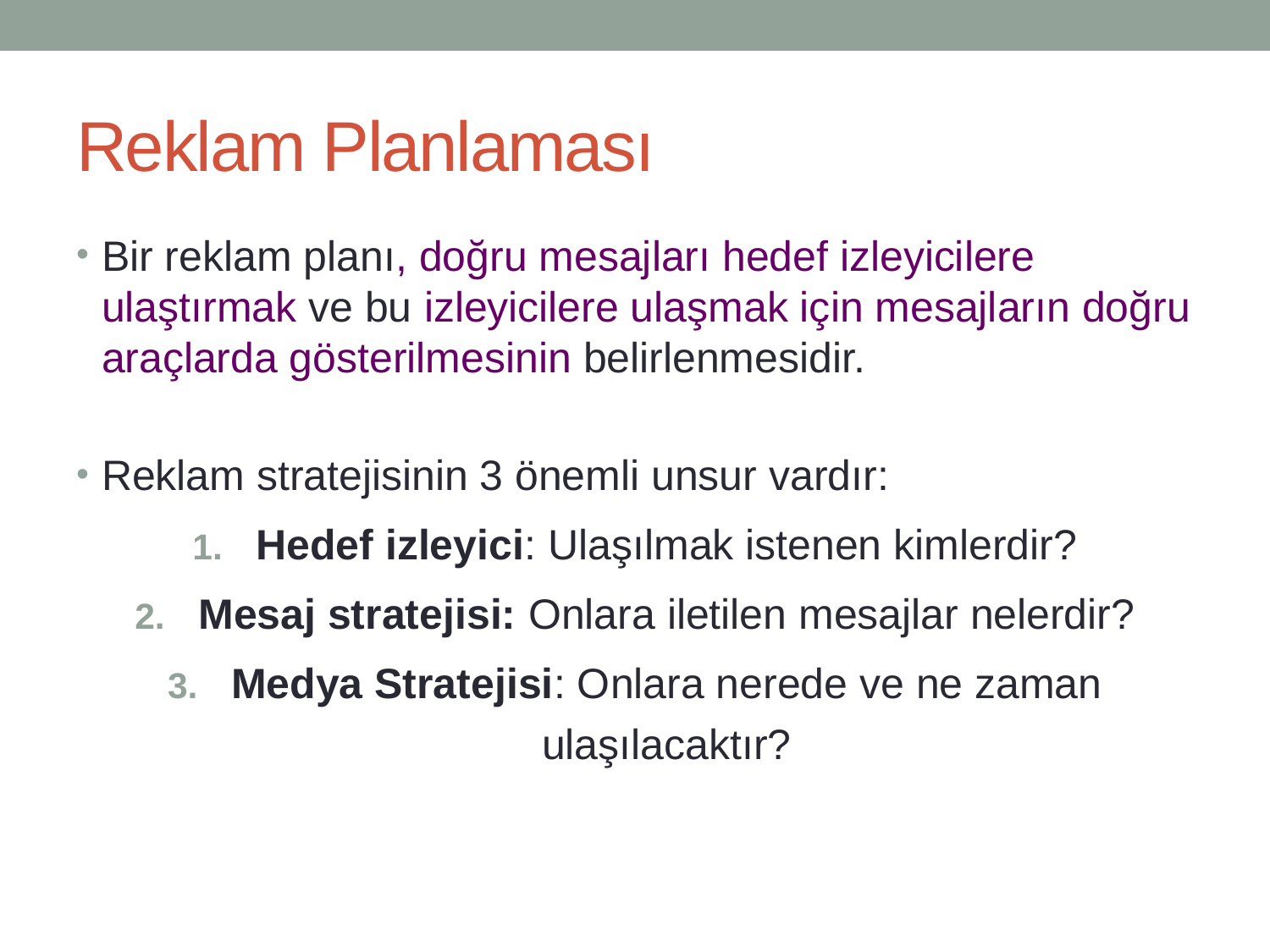

# Reklam Planlaması
Bir reklam planı, doğru mesajları hedef izleyicilere ulaştırmak ve bu izleyicilere ulaşmak için mesajların doğru araçlarda gösterilmesinin belirlenmesidir.

Reklam stratejisinin 3 önemli unsur vardır:
Hedef izleyici: Ulaşılmak istenen kimlerdir?
Mesaj stratejisi: Onlara iletilen mesajlar nelerdir?
Medya Stratejisi: Onlara nerede ve ne zaman ulaşılacaktır?